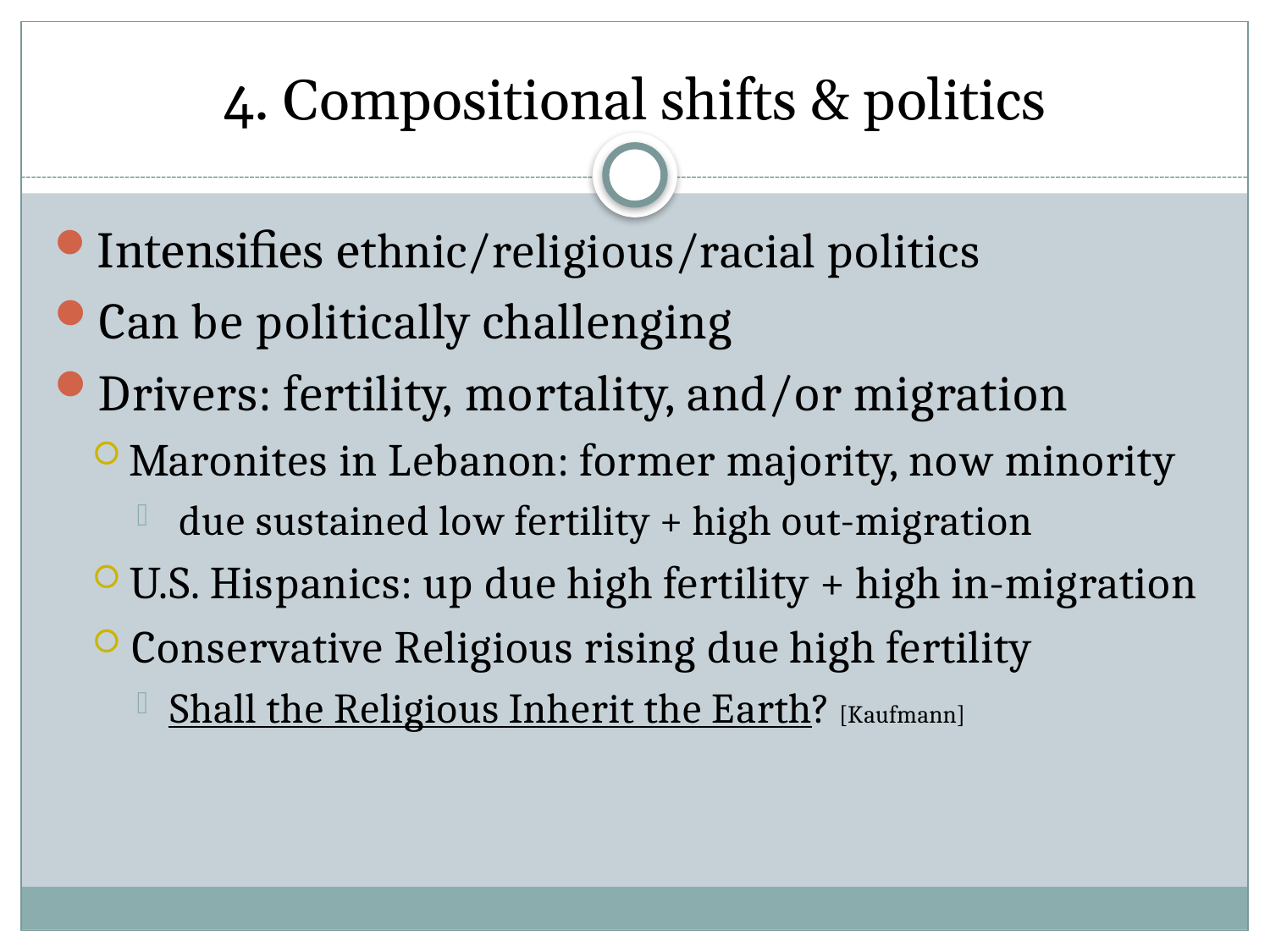

# 4. Compositional shifts & politics
Intensifies ethnic/religious/racial politics
Can be politically challenging
Drivers: fertility, mortality, and/or migration
Maronites in Lebanon: former majority, now minority
 due sustained low fertility + high out-migration
U.S. Hispanics: up due high fertility + high in-migration
Conservative Religious rising due high fertility
Shall the Religious Inherit the Earth? [Kaufmann]